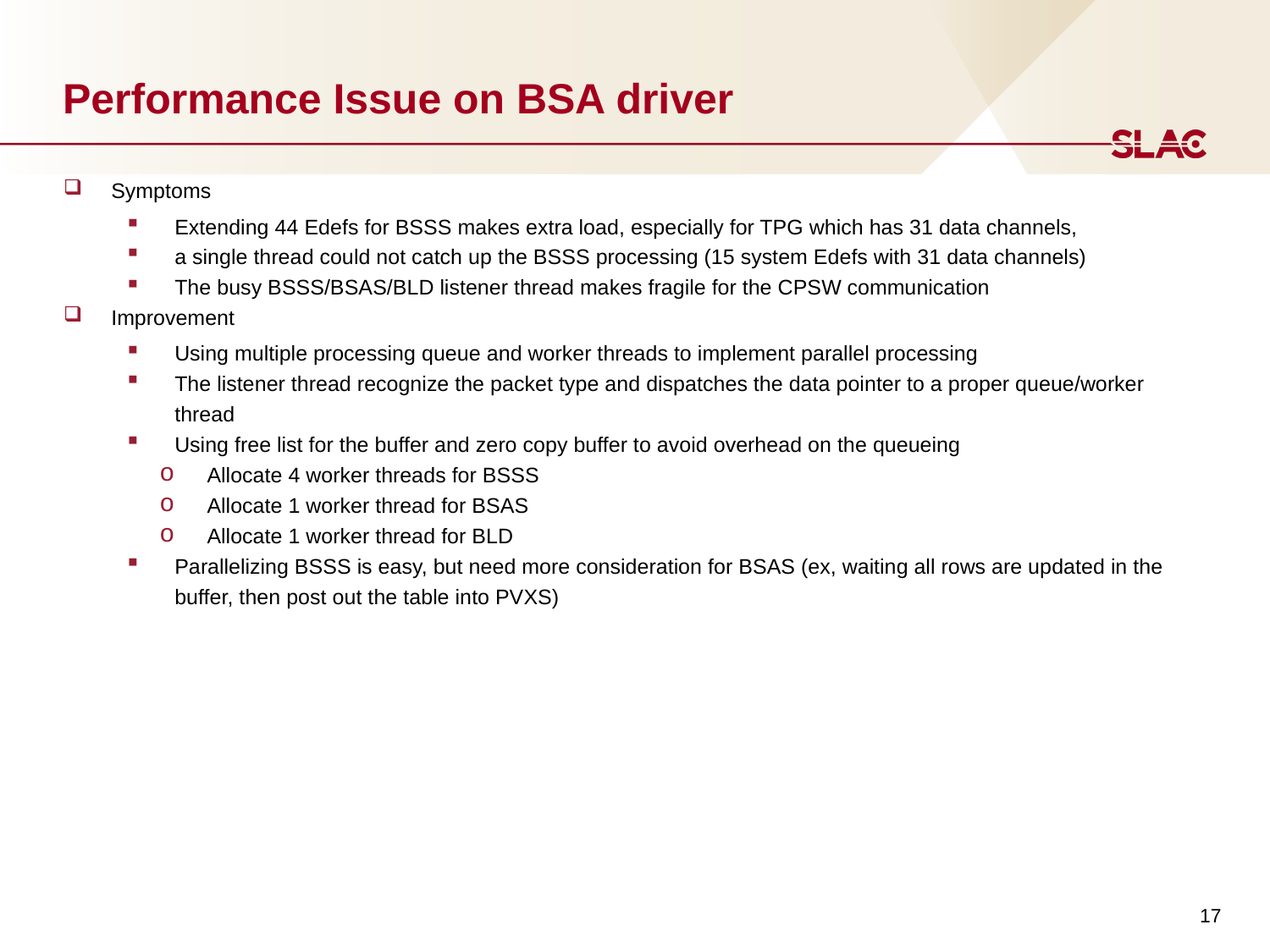

# Performance Issue on BSA driver
Symptoms
Extending 44 Edefs for BSSS makes extra load, especially for TPG which has 31 data channels,
a single thread could not catch up the BSSS processing (15 system Edefs with 31 data channels)
The busy BSSS/BSAS/BLD listener thread makes fragile for the CPSW communication
Improvement
Using multiple processing queue and worker threads to implement parallel processing
The listener thread recognize the packet type and dispatches the data pointer to a proper queue/worker thread
Using free list for the buffer and zero copy buffer to avoid overhead on the queueing
Allocate 4 worker threads for BSSS
Allocate 1 worker thread for BSAS
Allocate 1 worker thread for BLD
Parallelizing BSSS is easy, but need more consideration for BSAS (ex, waiting all rows are updated in the buffer, then post out the table into PVXS)
17